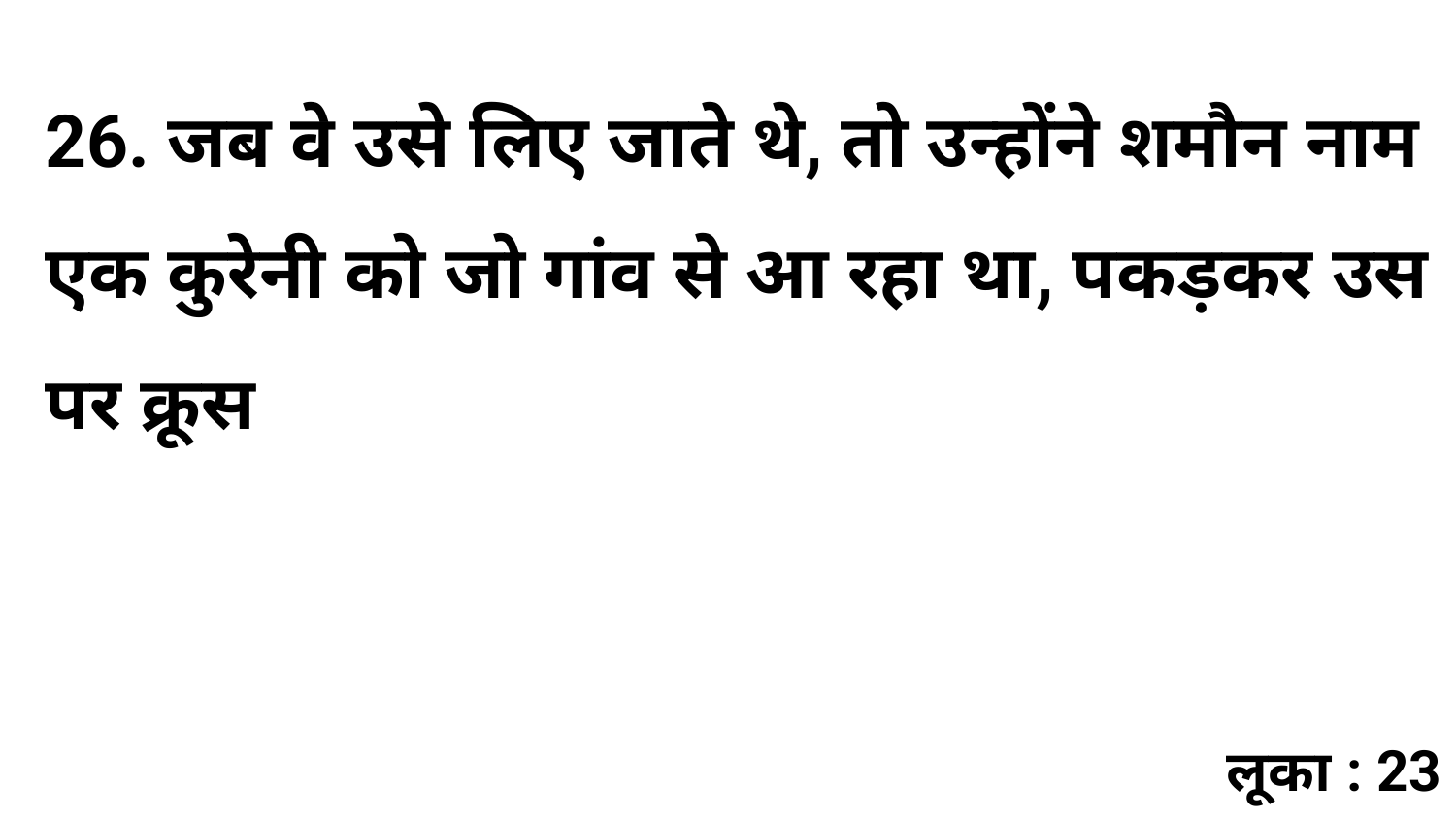

26. जब वे उसे लिए जाते थे, तो उन्होंने शमौन नाम एक कुरेनी को जो गांव से आ रहा था, पकड़कर उस पर क्रूस
लूका : 23